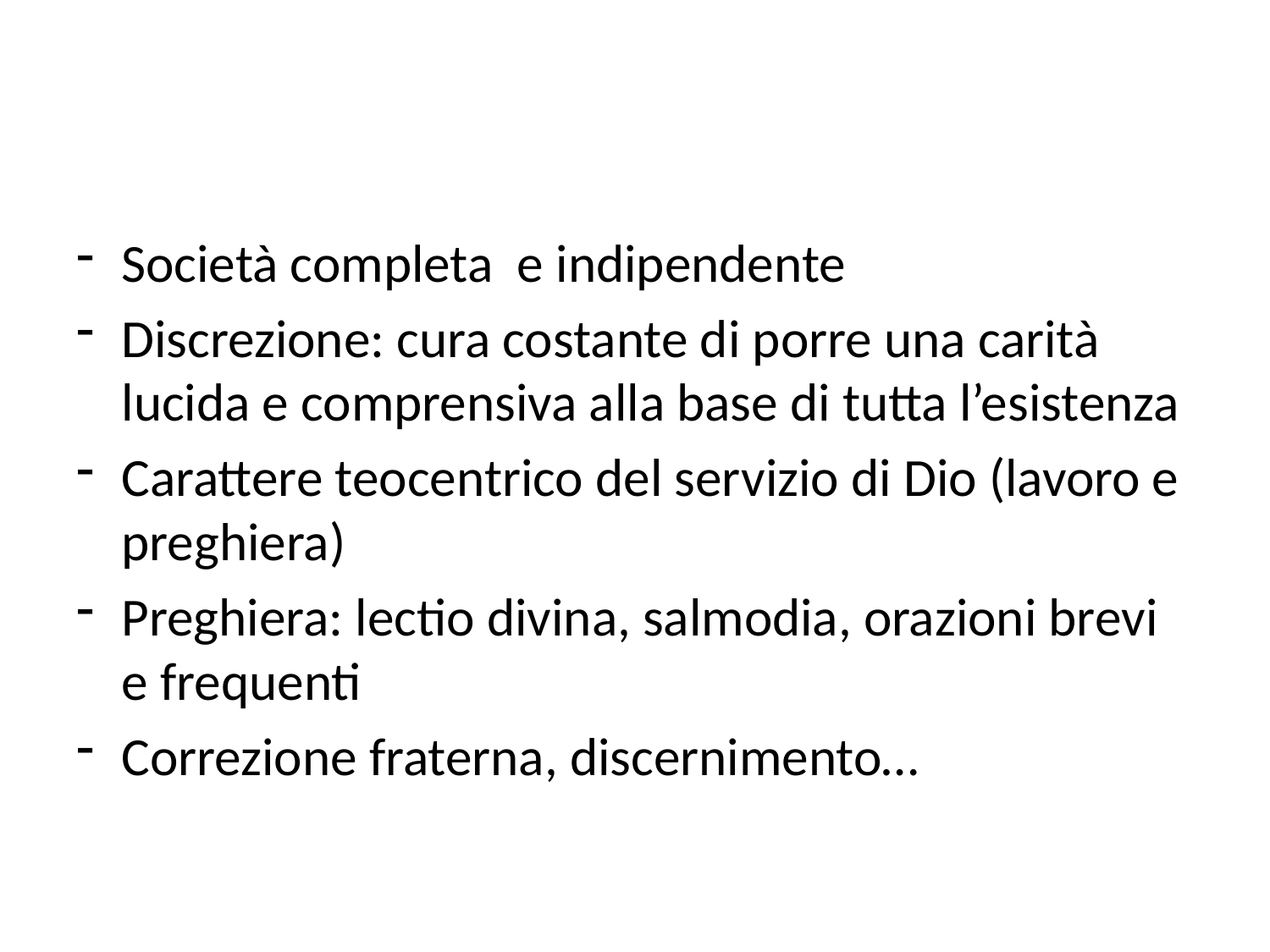

#
Società completa  e indipendente
Discrezione: cura costante di porre una carità lucida e comprensiva alla base di tutta l’esistenza
Carattere teocentrico del servizio di Dio (lavoro e preghiera)
Preghiera: lectio divina, salmodia, orazioni brevi e frequenti
Correzione fraterna, discernimento…